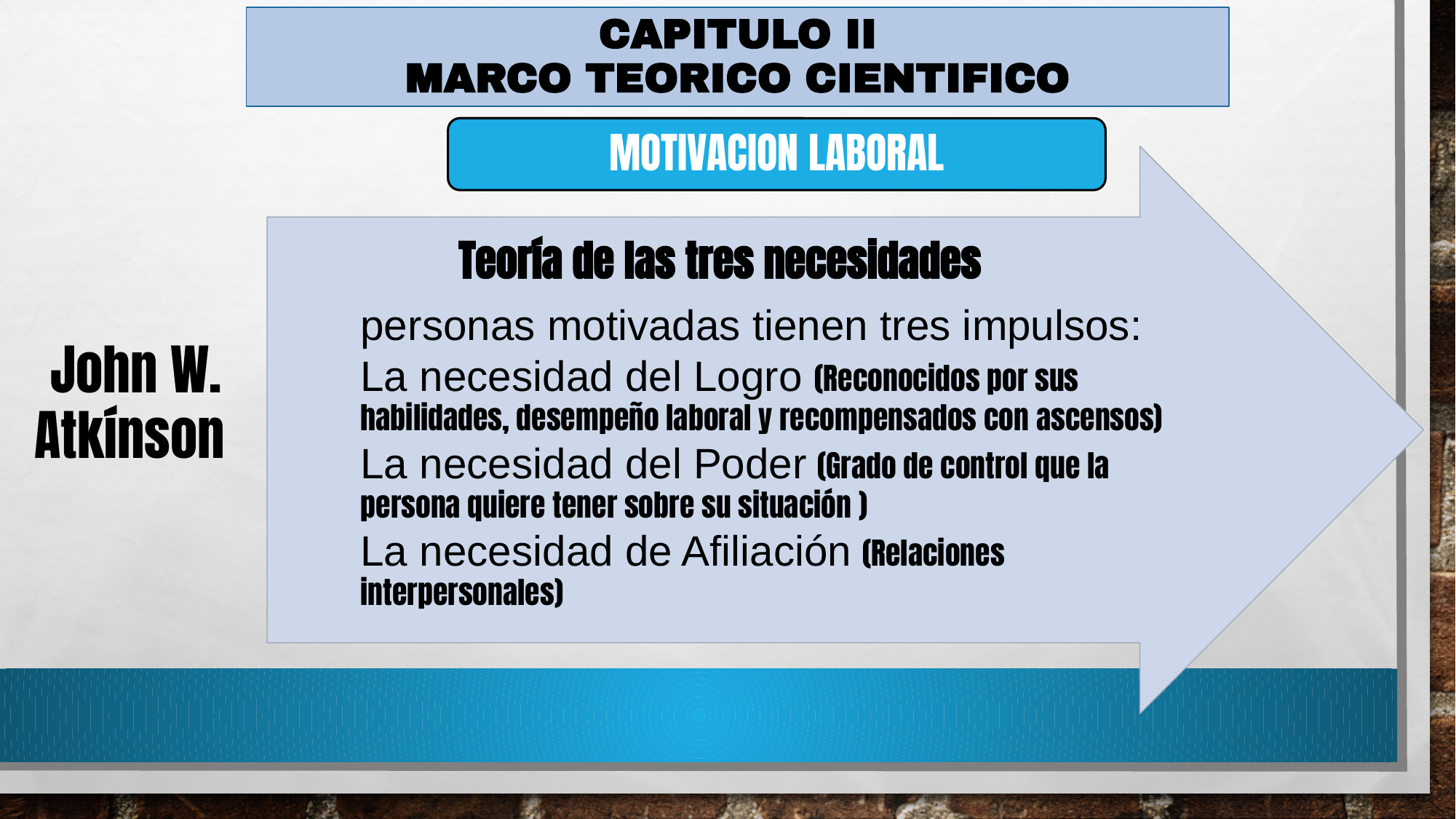

# CAPITULO II MARCO TEORICO CIENTIFICO

MOTIVACION LABORAL

Teoría de las tres necesidades
personas motivadas tienen tres impulsos:
La necesidad del Logro (Reconocidos por sus habilidades, desempeño laboral y recompensados con ascensos)
La necesidad del Poder (Grado de control que la persona quiere tener sobre su situación )
La necesidad de Afiliación (Relaciones interpersonales)

 John W. Atkínson